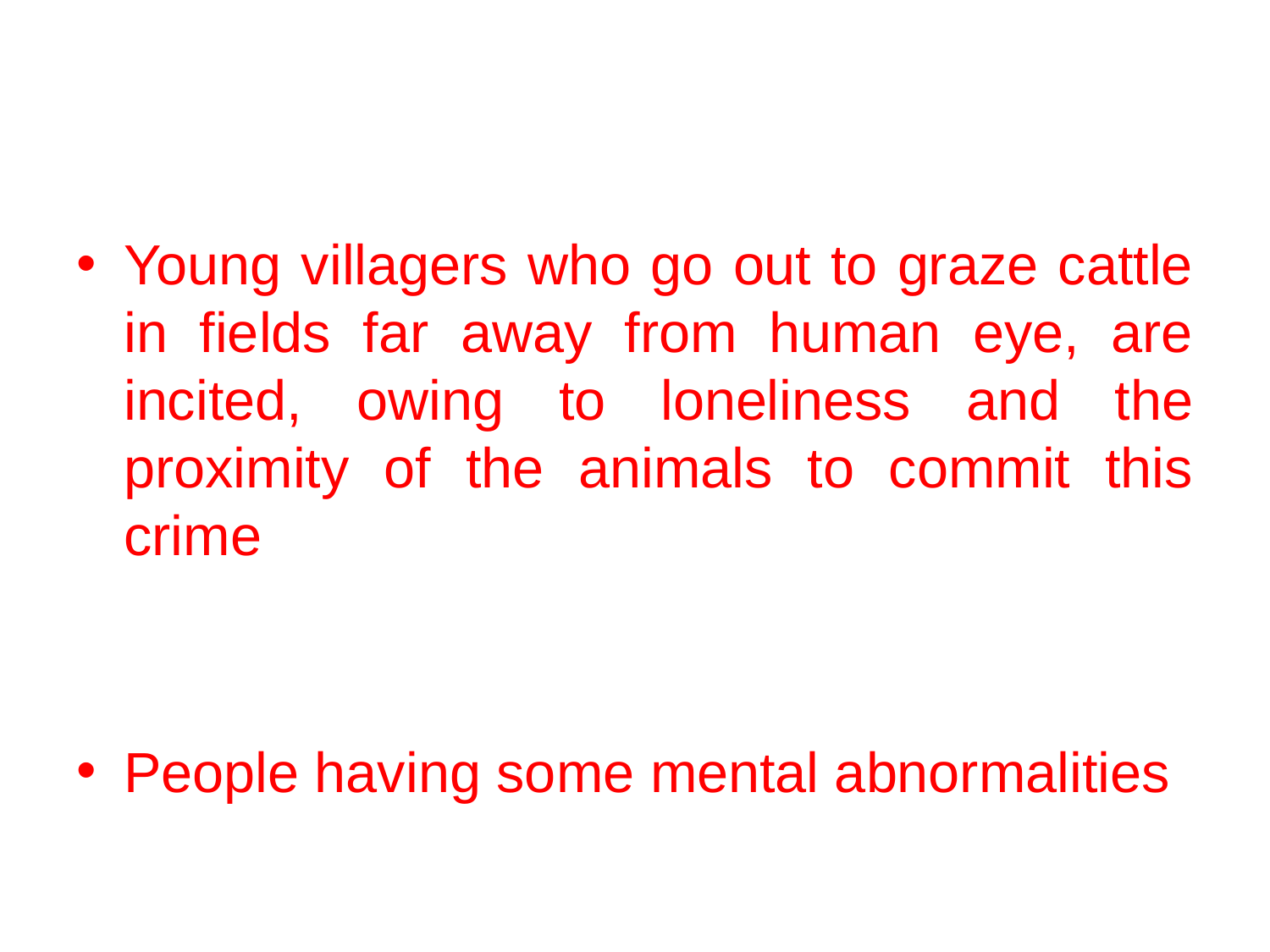

#
Young villagers who go out to graze cattle in fields far away from human eye, are incited, owing to loneliness and the proximity of the animals to commit this crime

People having some mental abnormalities